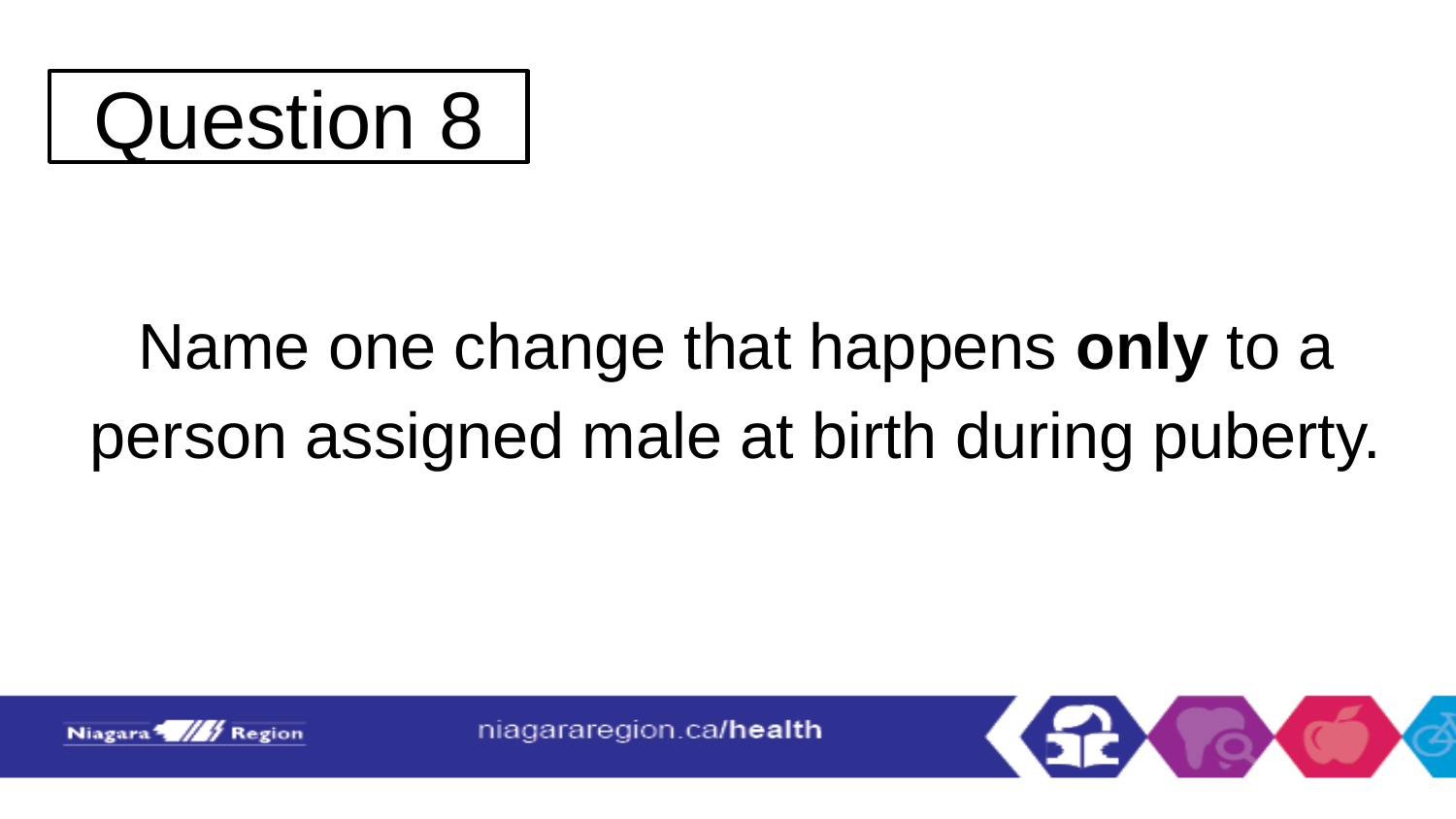

# Question 8
Name one change that happens only to a person assigned male at birth during puberty.